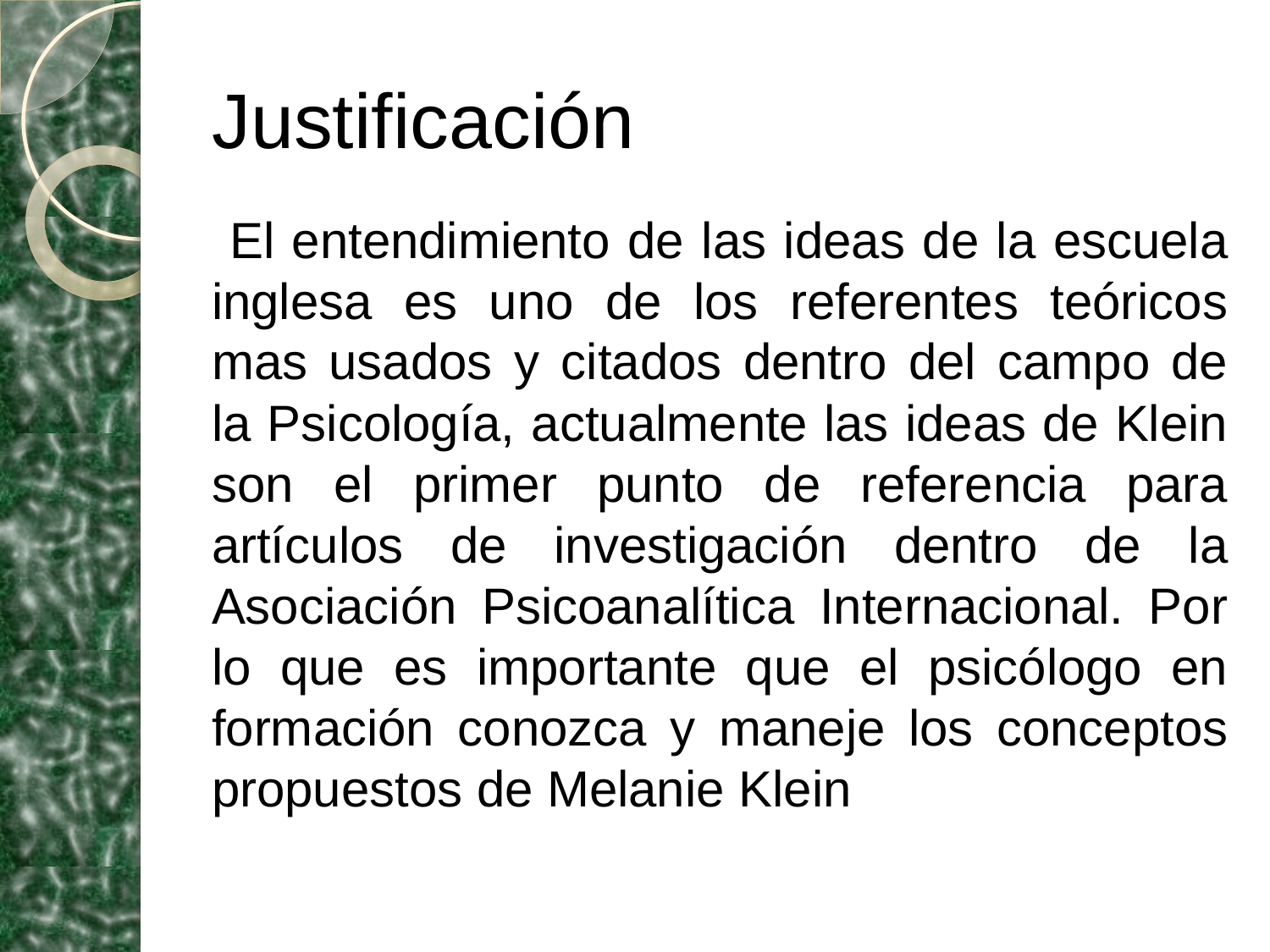

# Justificación
 El entendimiento de las ideas de la escuela inglesa es uno de los referentes teóricos mas usados y citados dentro del campo de la Psicología, actualmente las ideas de Klein son el primer punto de referencia para artículos de investigación dentro de la Asociación Psicoanalítica Internacional. Por lo que es importante que el psicólogo en formación conozca y maneje los conceptos propuestos de Melanie Klein